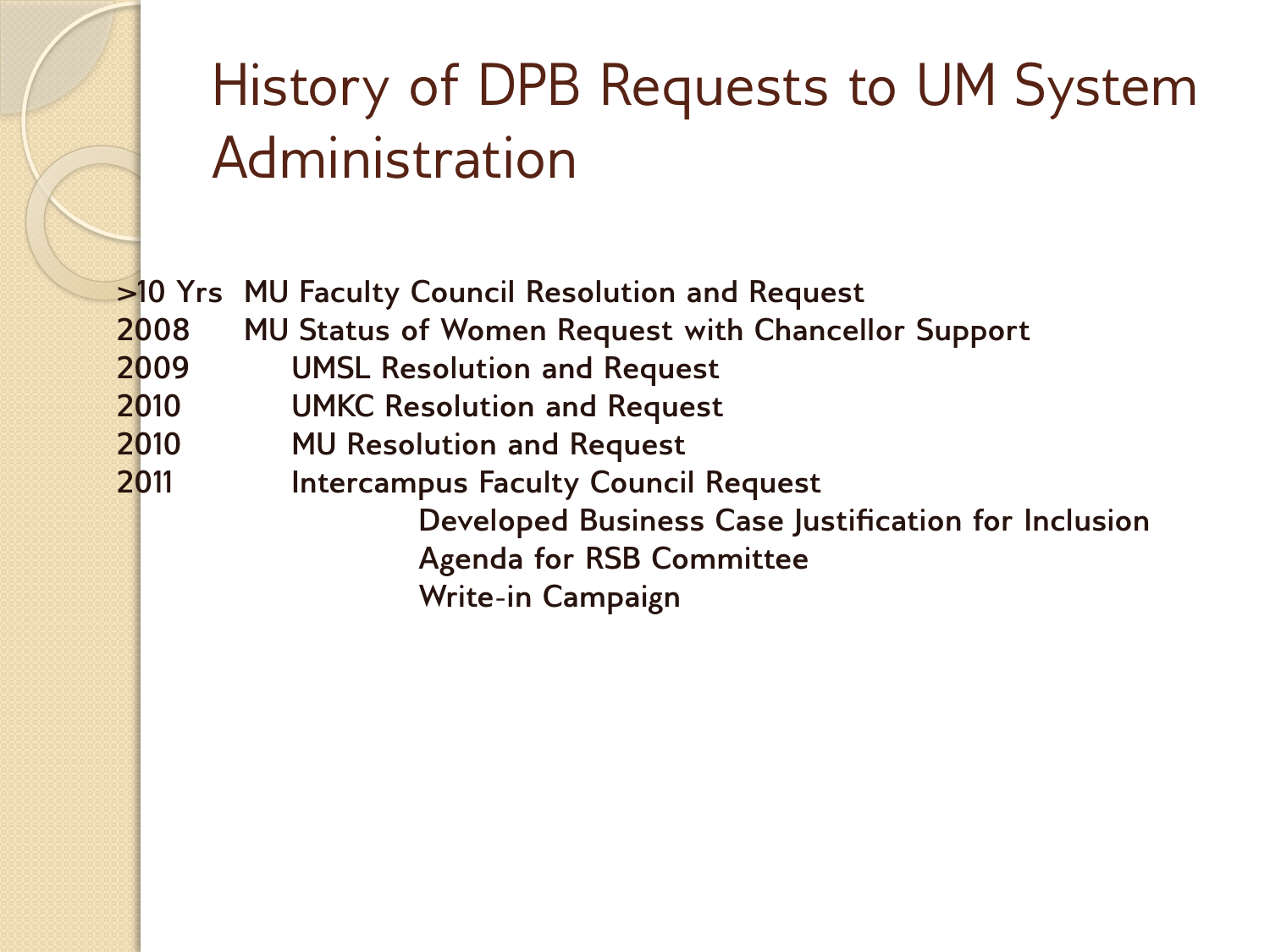

# History of DPB Requests to UM System Administration
>10 Yrs	MU Faculty Council Resolution and Request
2008 	MU Status of Women Request with Chancellor Support
 	UMSL Resolution and Request
 	UMKC Resolution and Request
2010 	MU Resolution and Request
2011 	Intercampus Faculty Council Request
			Developed Business Case Justification for Inclusion
			Agenda for RSB Committee
			Write-in Campaign